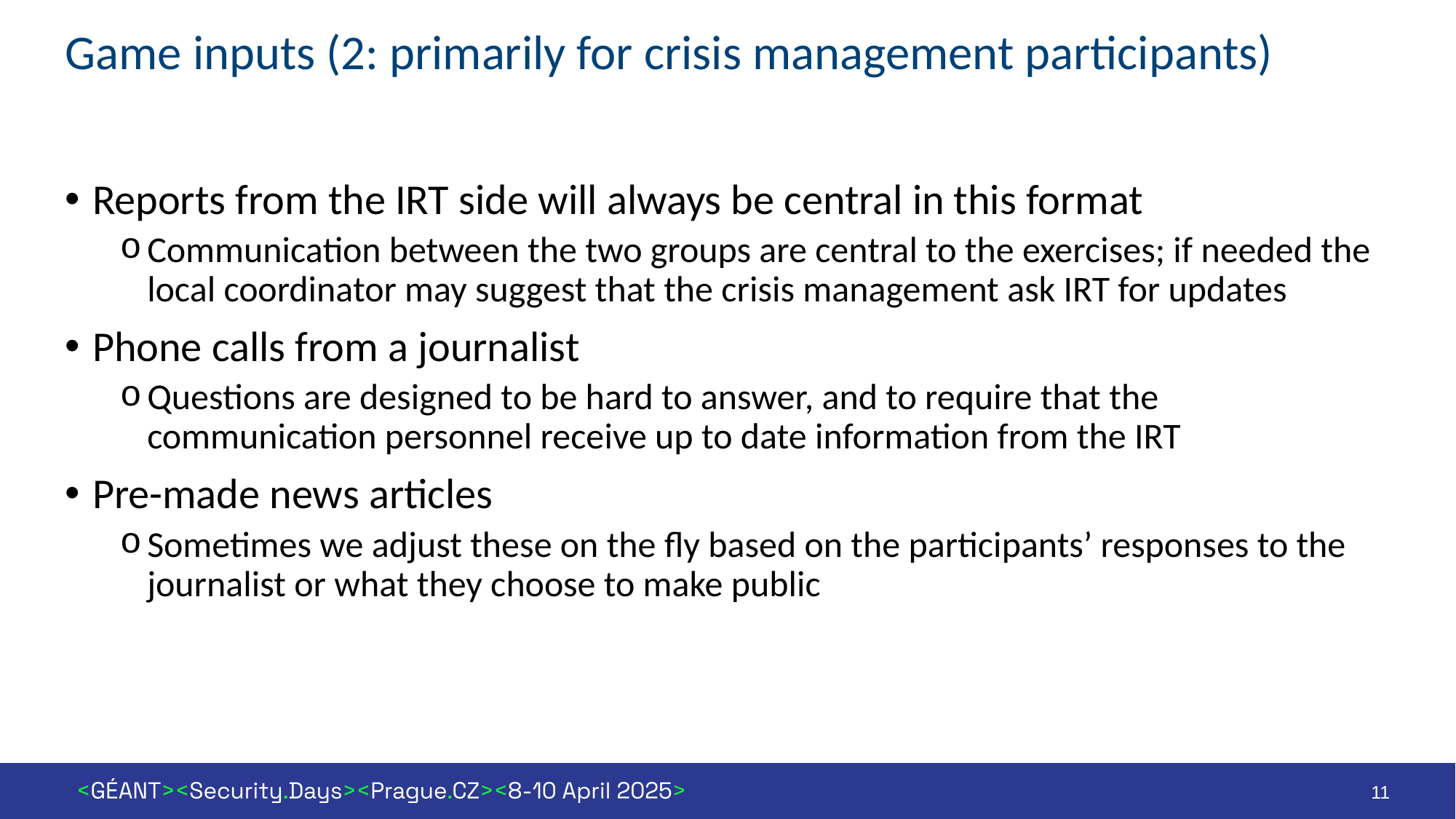

# Game inputs (2: primarily for crisis management participants)
Reports from the IRT side will always be central in this format
Communication between the two groups are central to the exercises; if needed the local coordinator may suggest that the crisis management ask IRT for updates
Phone calls from a journalist
Questions are designed to be hard to answer, and to require that the communication personnel receive up to date information from the IRT
Pre-made news articles
Sometimes we adjust these on the fly based on the participants’ responses to the journalist or what they choose to make public
11